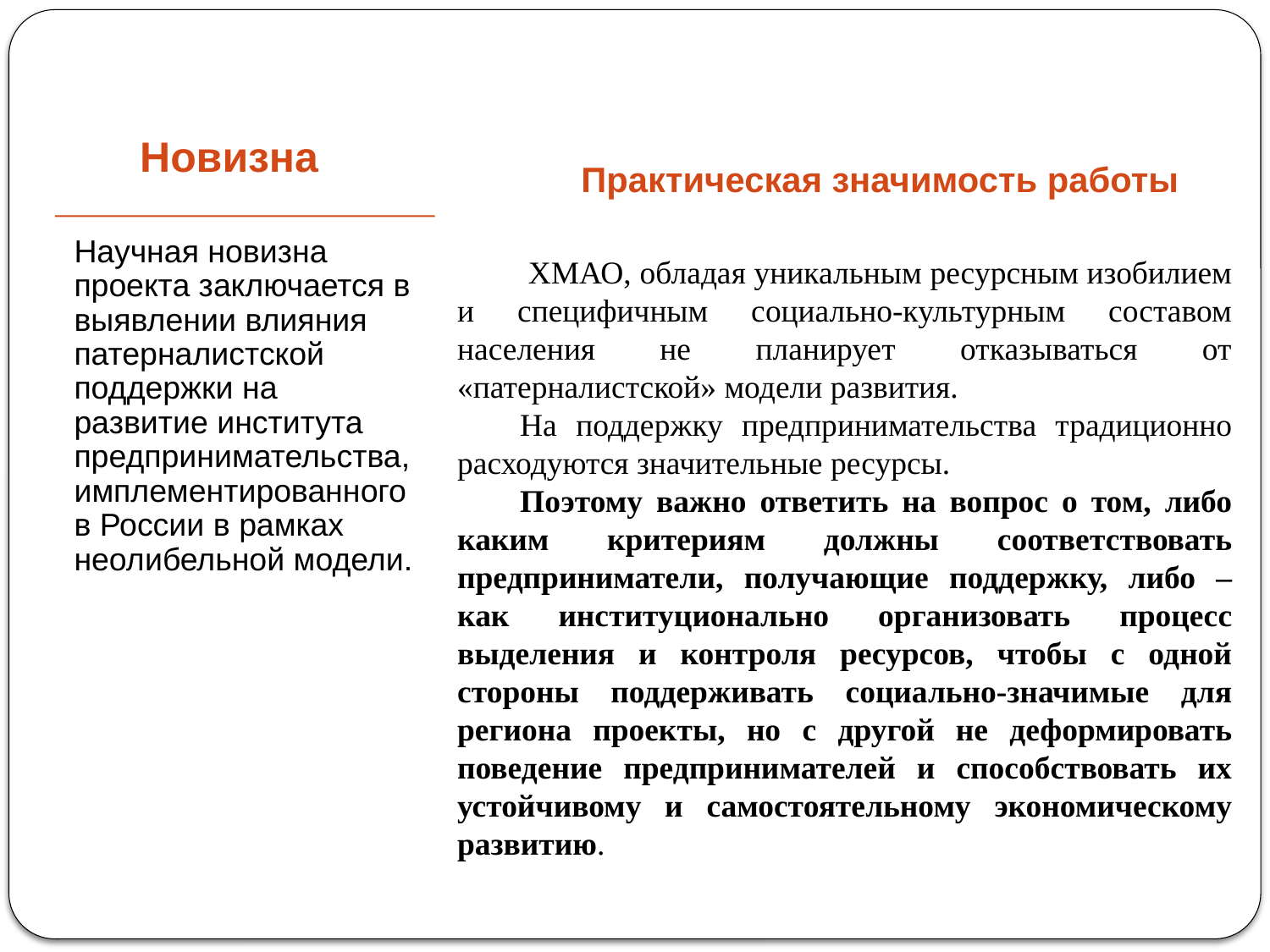

Практическая значимость работы
#
Новизна
Научная новизна проекта заключается в выявлении влияния патерналистской поддержки на развитие института предпринимательства, имплементированного в России в рамках неолибельной модели.
 ХМАО, обладая уникальным ресурсным изобилием и специфичным социально-культурным составом населения не планирует отказываться от «патерналистской» модели развития.
На поддержку предпринимательства традиционно расходуются значительные ресурсы.
Поэтому важно ответить на вопрос о том, либо каким критериям должны соответствовать предприниматели, получающие поддержку, либо – как институционально организовать процесс выделения и контроля ресурсов, чтобы с одной стороны поддерживать социально-значимые для региона проекты, но с другой не деформировать поведение предпринимателей и способствовать их устойчивому и самостоятельному экономическому развитию.